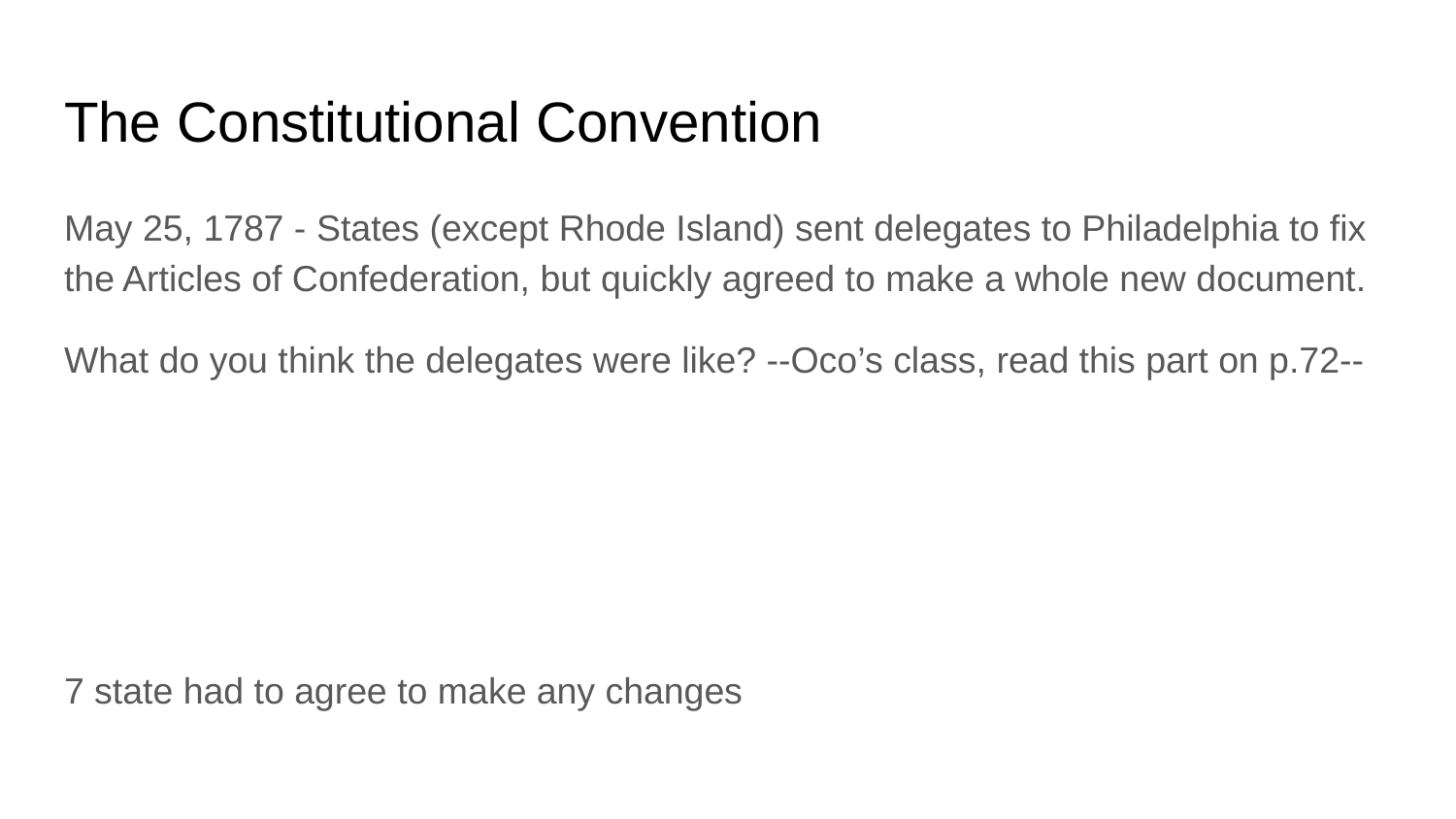

# The Constitutional Convention
May 25, 1787 - States (except Rhode Island) sent delegates to Philadelphia to fix the Articles of Confederation, but quickly agreed to make a whole new document.
What do you think the delegates were like? --Oco’s class, read this part on p.72--

7 state had to agree to make any changes